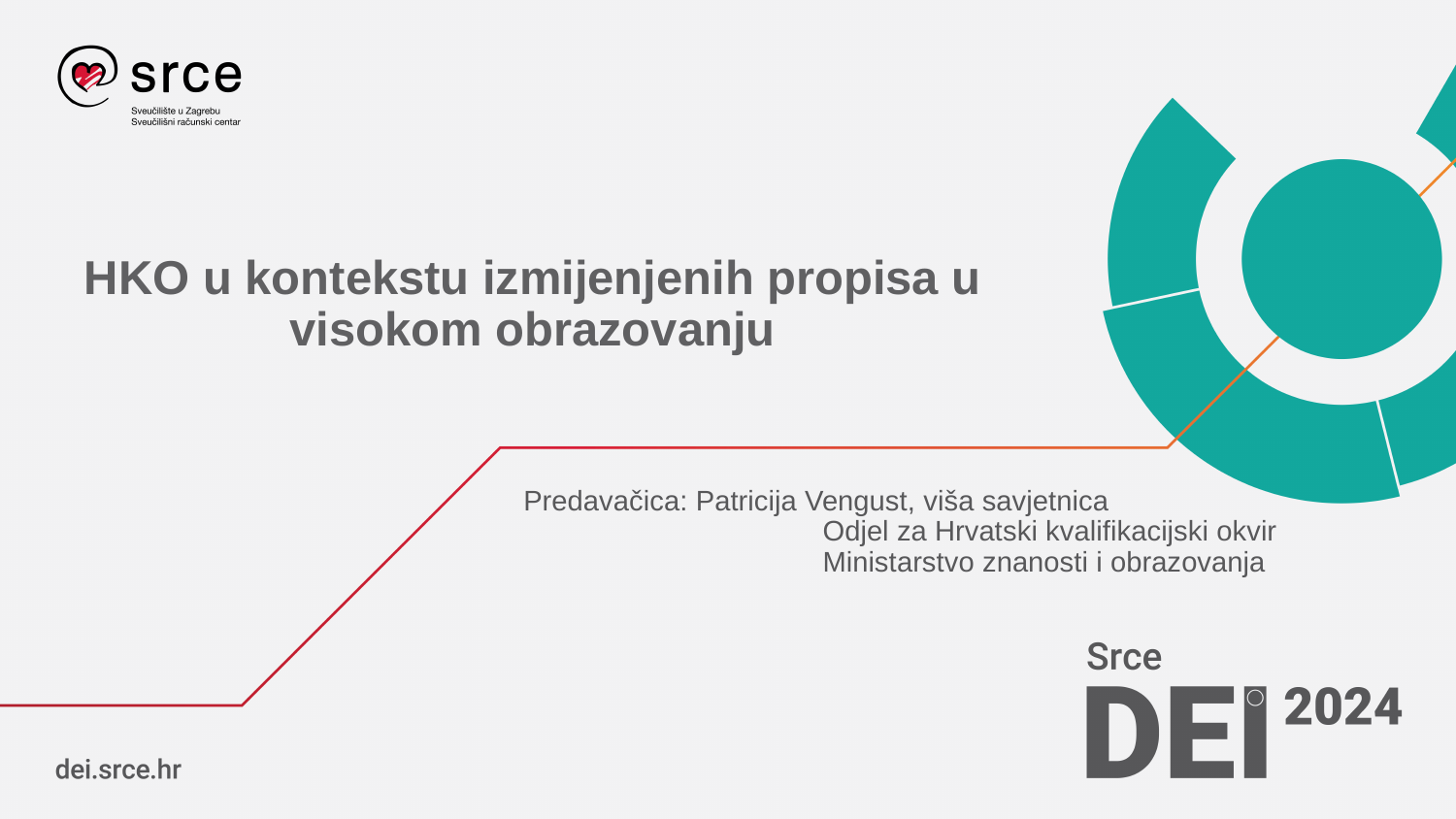

# HKO u kontekstu izmijenjenih propisa u visokom obrazovanju
Predavačica: Patricija Vengust, viša savjetnica
		 Odjel za Hrvatski kvalifikacijski okvir
		 Ministarstvo znanosti i obrazovanja